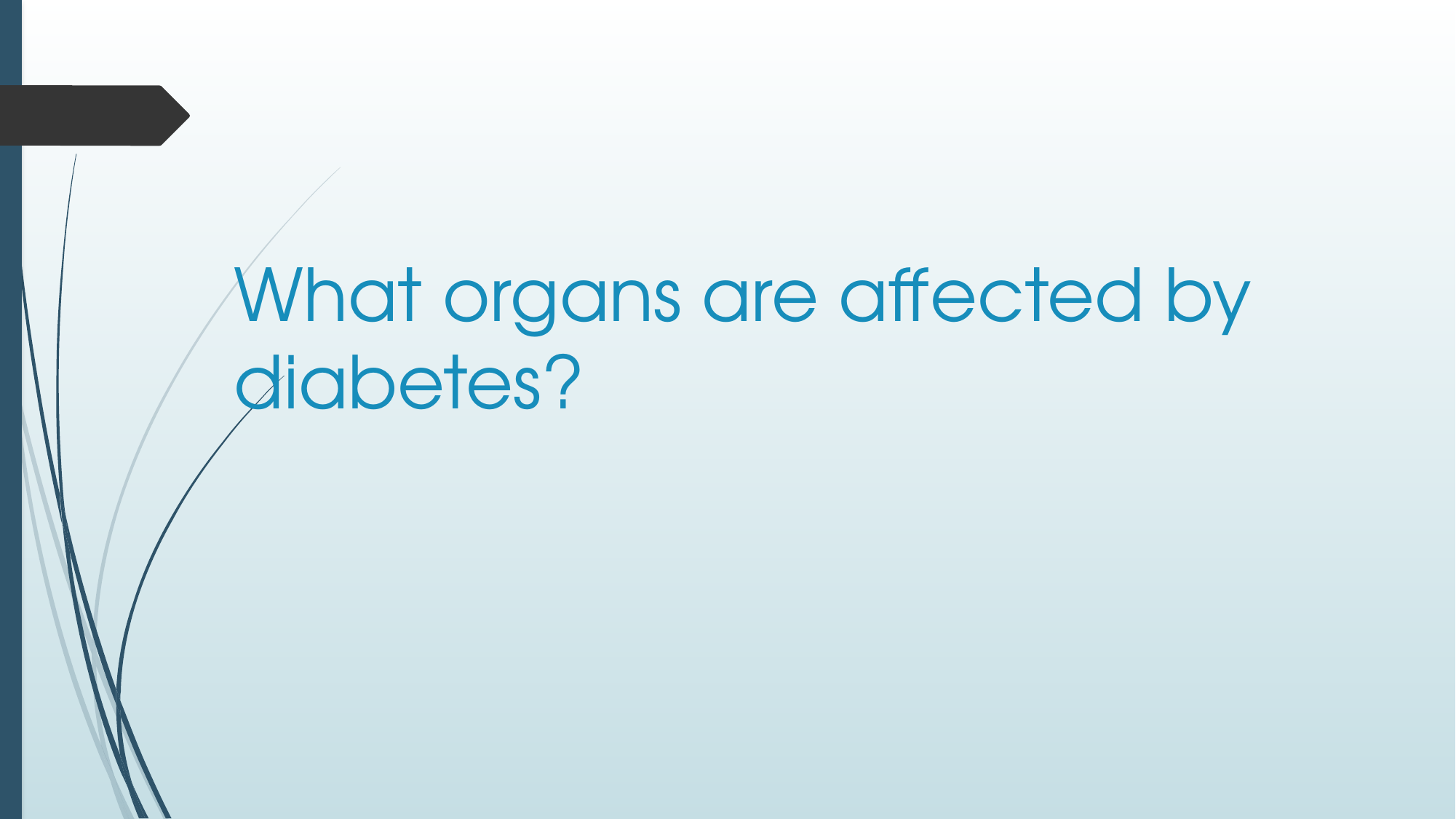

# What organs are affected by diabetes?